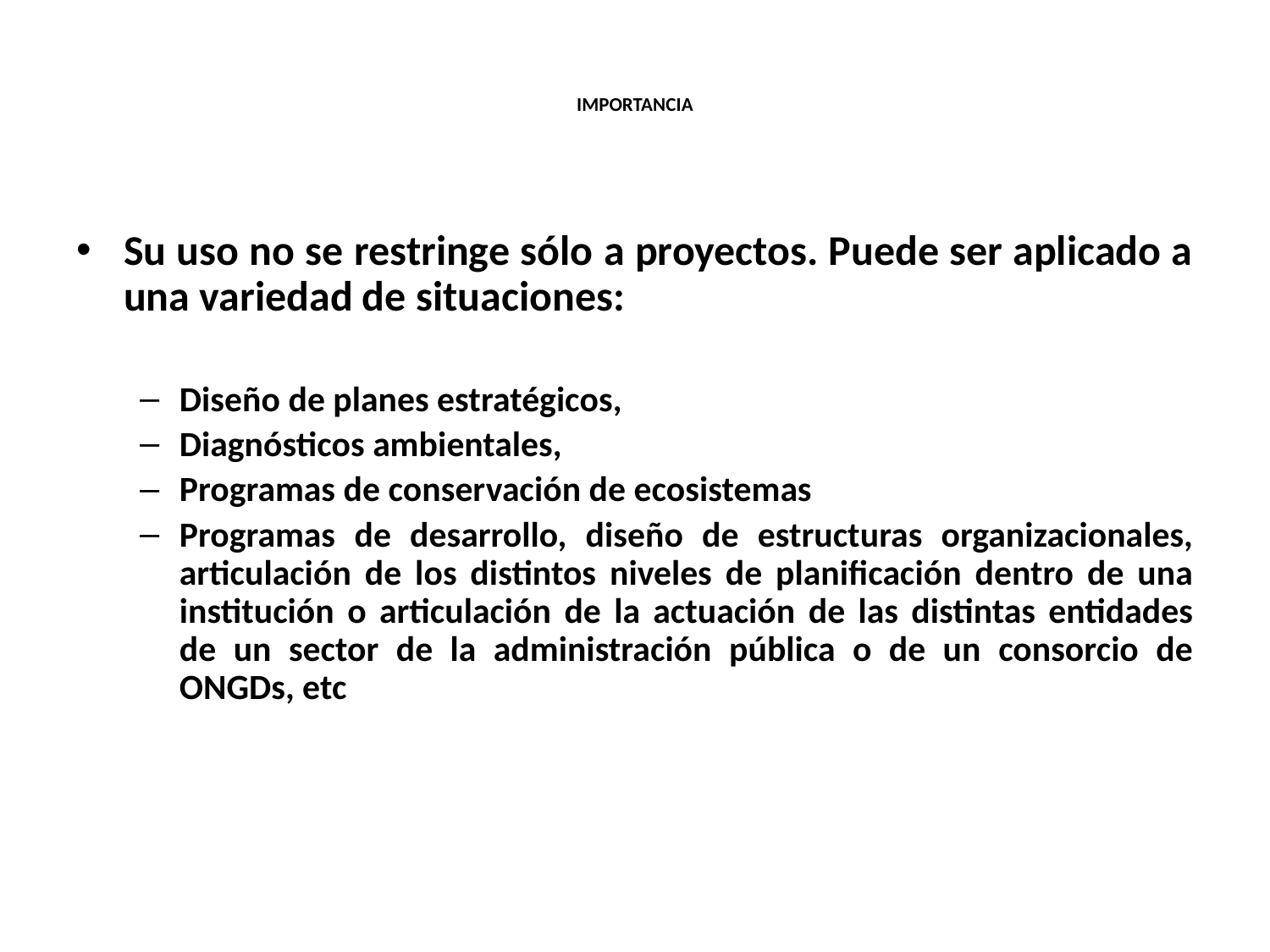

# IMPORTANCIA
Su uso no se restringe sólo a proyectos. Puede ser aplicado a una variedad de situaciones:

Diseño de planes estratégicos,
Diagnósticos ambientales,
Programas de conservación de ecosistemas
Programas de desarrollo, diseño de estructuras organizacionales, articulación de los distintos niveles de planificación dentro de una institución o articulación de la actuación de las distintas entidades de un sector de la administración pública o de un consorcio de ONGDs, etc